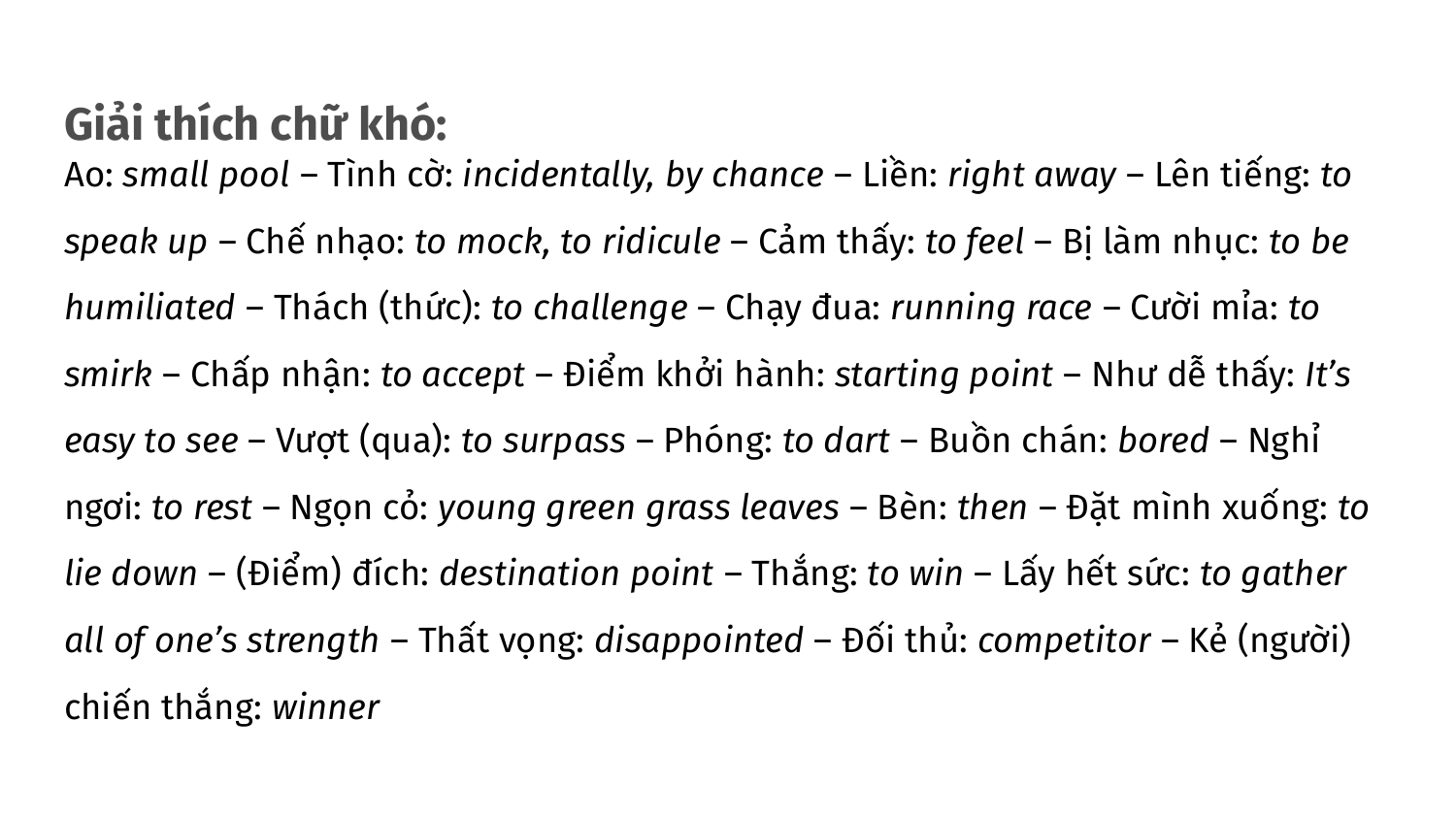

# Giải thích chữ khó:
Ao: small pool – Tình cờ: incidentally, by chance – Liền: right away – Lên tiếng: to speak up – Chế nhạo: to mock, to ridicule – Cảm thấy: to feel – Bị làm nhục: to be humiliated – Thách (thức): to challenge – Chạy đua: running race – Cười mỉa: to smirk – Chấp nhận: to accept – Điểm khởi hành: starting point – Như dễ thấy: It’s easy to see – Vượt (qua): to surpass – Phóng: to dart – Buồn chán: bored – Nghỉ ngơi: to rest – Ngọn cỏ: young green grass leaves – Bèn: then – Đặt mình xuống: to lie down – (Điểm) đích: destination point – Thắng: to win – Lấy hết sức: to gather all of one’s strength – Thất vọng: disappointed – Đối thủ: competitor – Kẻ (người) chiến thắng: winner